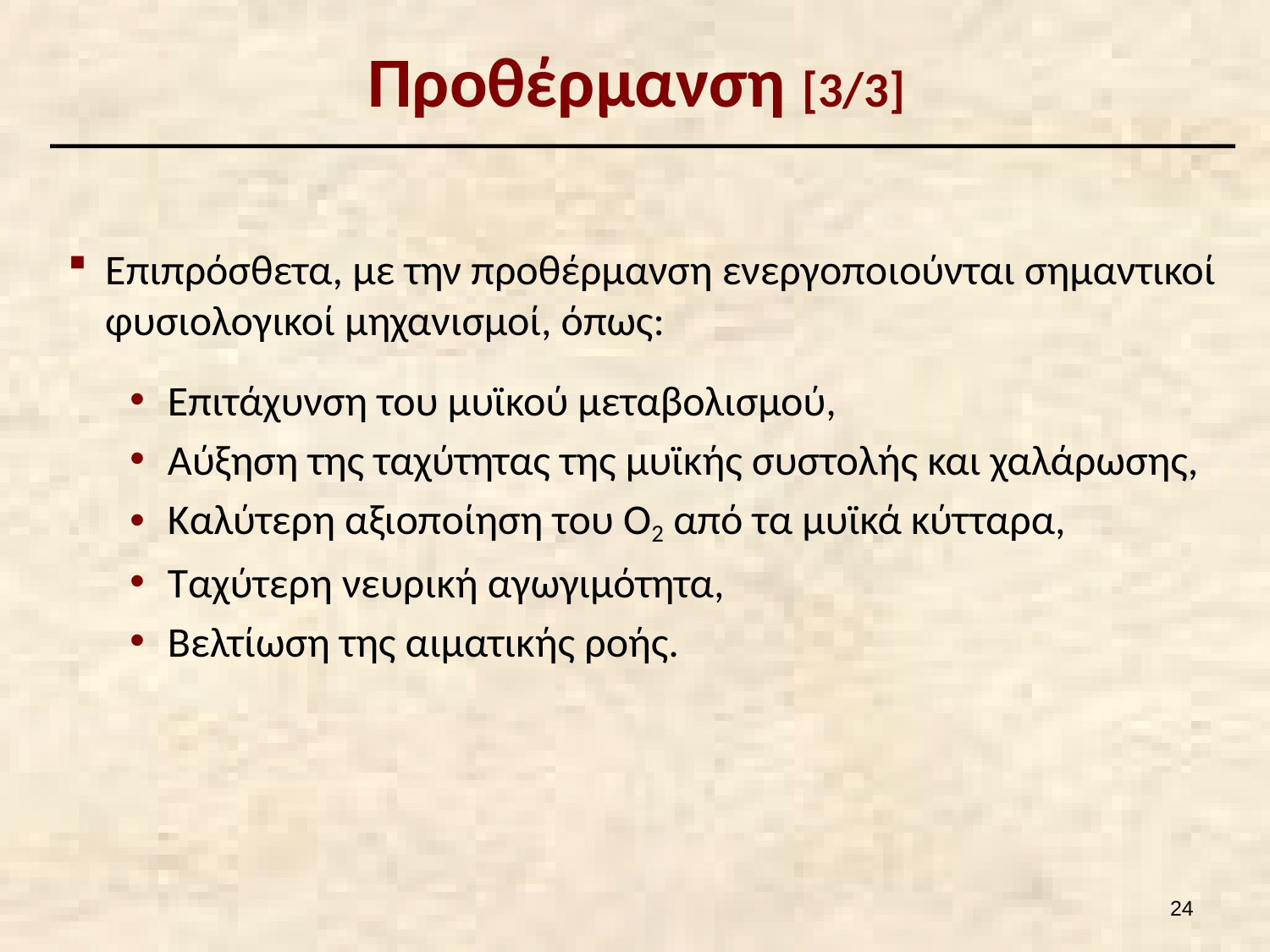

# Προθέρμανση [3/3]

Επιπρόσθετα, με την προθέρμανση ενεργοποιούνται σημαντικοί φυσιολογικοί μηχανισμοί, όπως:
Επιτάχυνση του μυϊκού μεταβολισμού,
Αύξηση της ταχύτητας της μυϊκής συστολής και χαλάρωσης,
Καλύτερη αξιοποίηση του Ο2 από τα μυϊκά κύτταρα,
Ταχύτερη νευρική αγωγιμότητα,
Βελτίωση της αιματικής ροής.

24